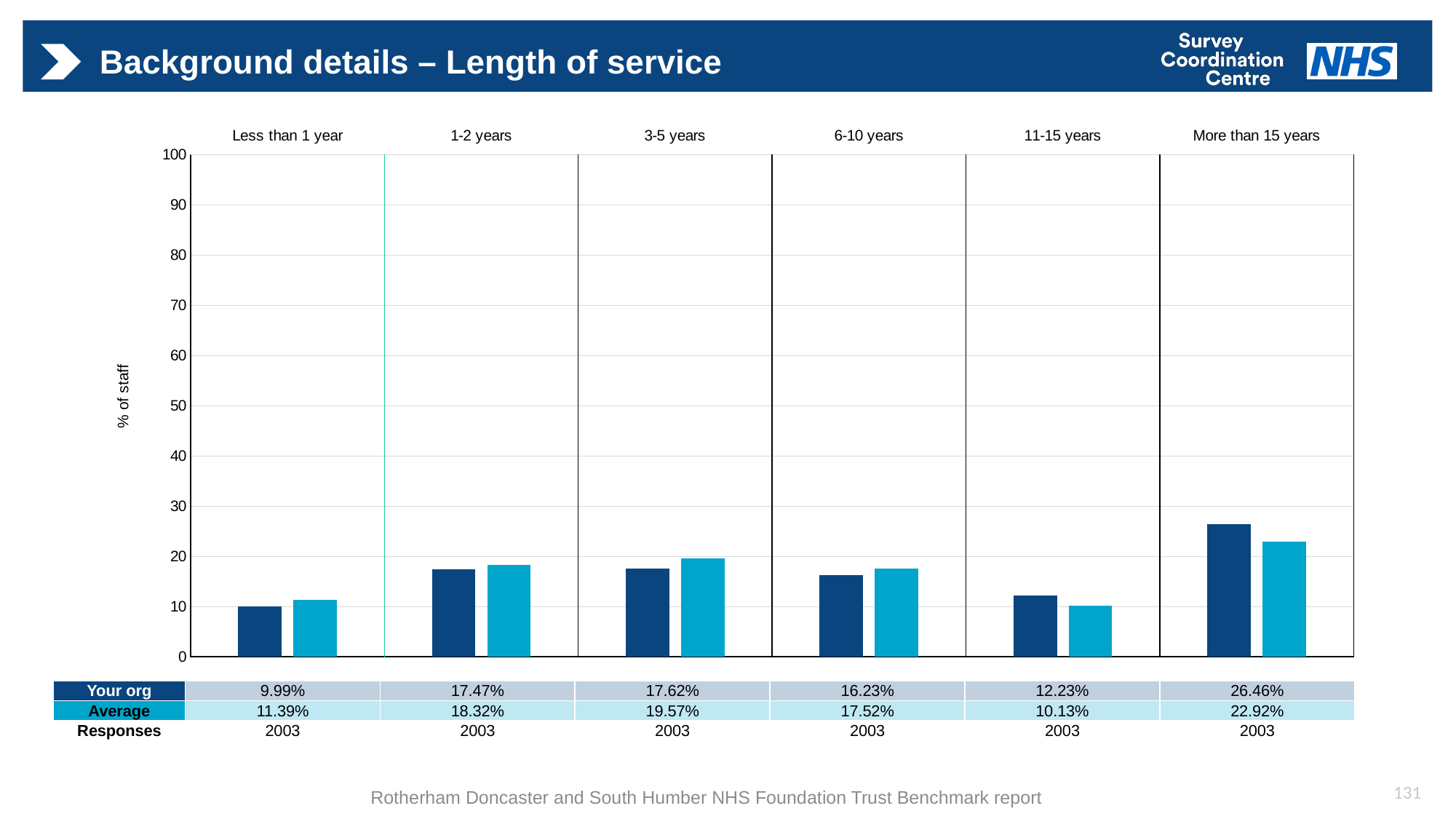

# Background details – Length of service

[unsupported chart]

| Your org | 9.99% | 17.47% | 17.62% | 16.23% | 12.23% | 26.46% |
| --- | --- | --- | --- | --- | --- | --- |
| Average | 11.39% | 18.32% | 19.57% | 17.52% | 10.13% | 22.92% |
| Responses | 2003 | 2003 | 2003 | 2003 | 2003 | 2003 |
131
Rotherham Doncaster and South Humber NHS Foundation Trust Benchmark report